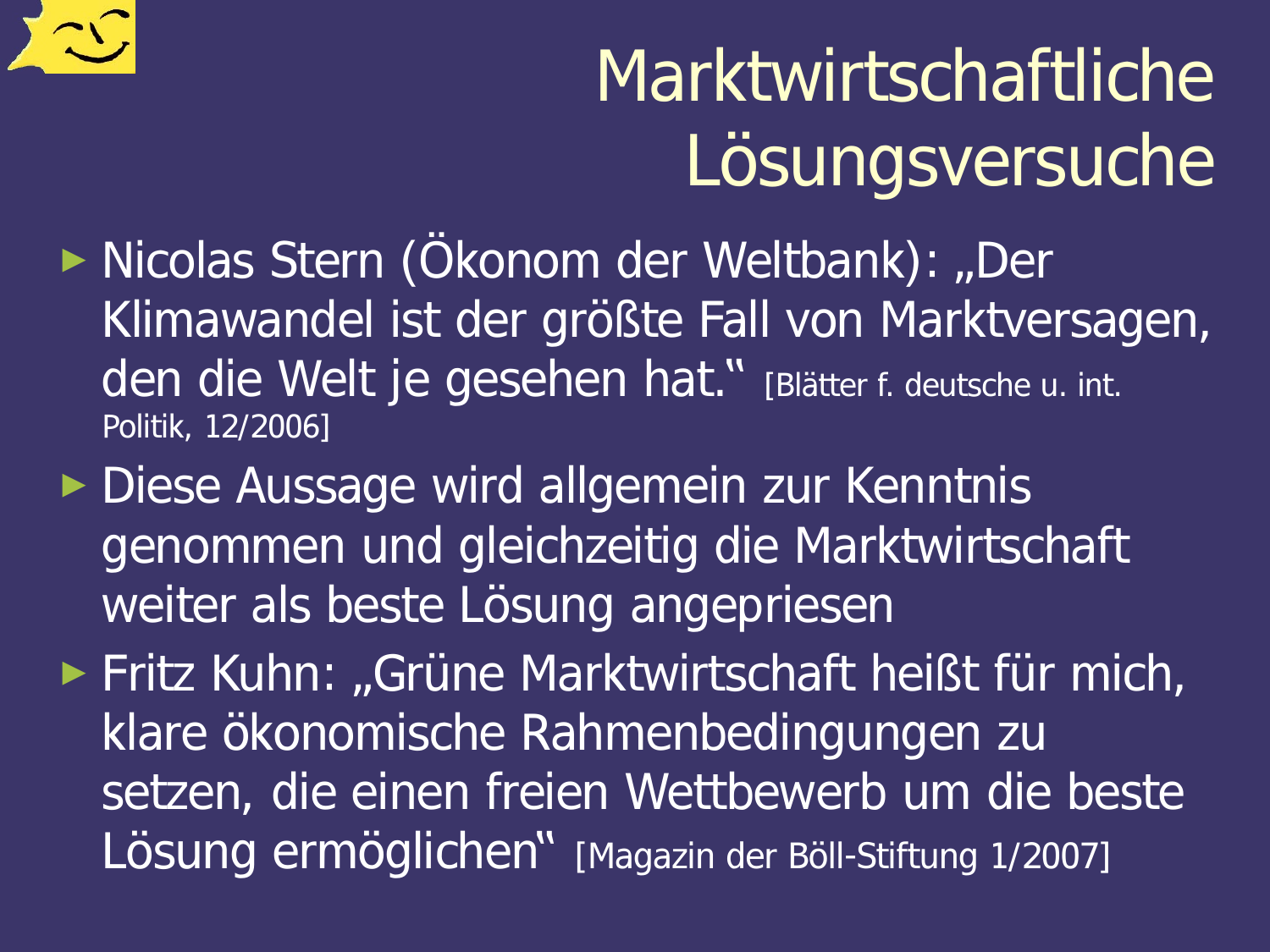

# Marktwirtschaftliche Lösungsversuche
Nicolas Stern (Ökonom der Weltbank): „Der Klimawandel ist der größte Fall von Marktversagen, den die Welt je gesehen hat.“ [Blätter f. deutsche u. int. Politik, 12/2006]
Diese Aussage wird allgemein zur Kenntnis genommen und gleichzeitig die Marktwirtschaft weiter als beste Lösung angepriesen
Fritz Kuhn: „Grüne Marktwirtschaft heißt für mich, klare ökonomische Rahmenbedingungen zu setzen, die einen freien Wettbewerb um die beste Lösung ermöglichen“ [Magazin der Böll-Stiftung 1/2007]